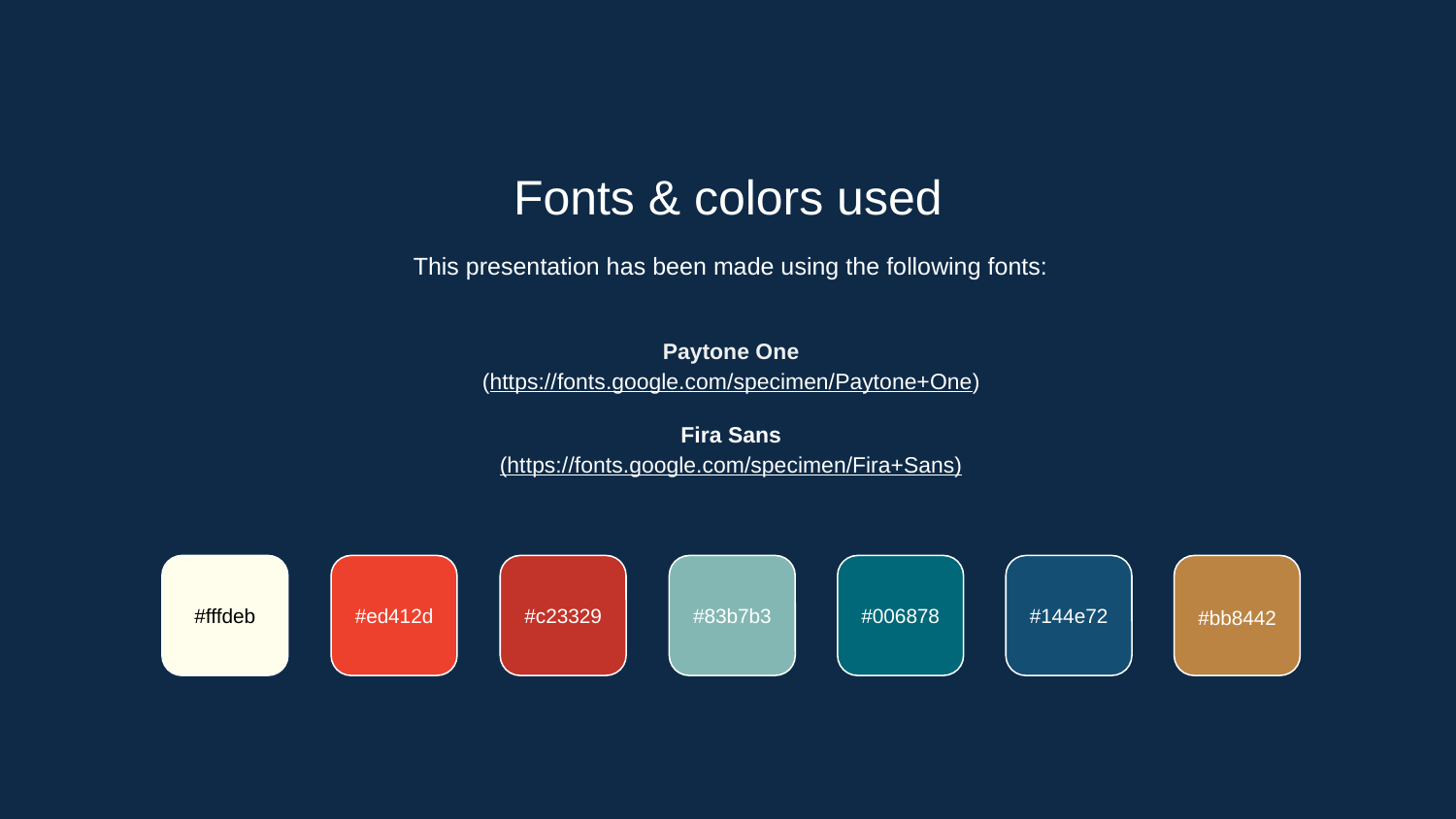

Fonts & colors used
This presentation has been made using the following fonts:

Paytone One
(https://fonts.google.com/specimen/Paytone+One)

Fira Sans
(https://fonts.google.com/specimen/Fira+Sans)

#fffdeb
#ed412d
#c23329
#83b7b3

#006878
#144e72
#bb8442